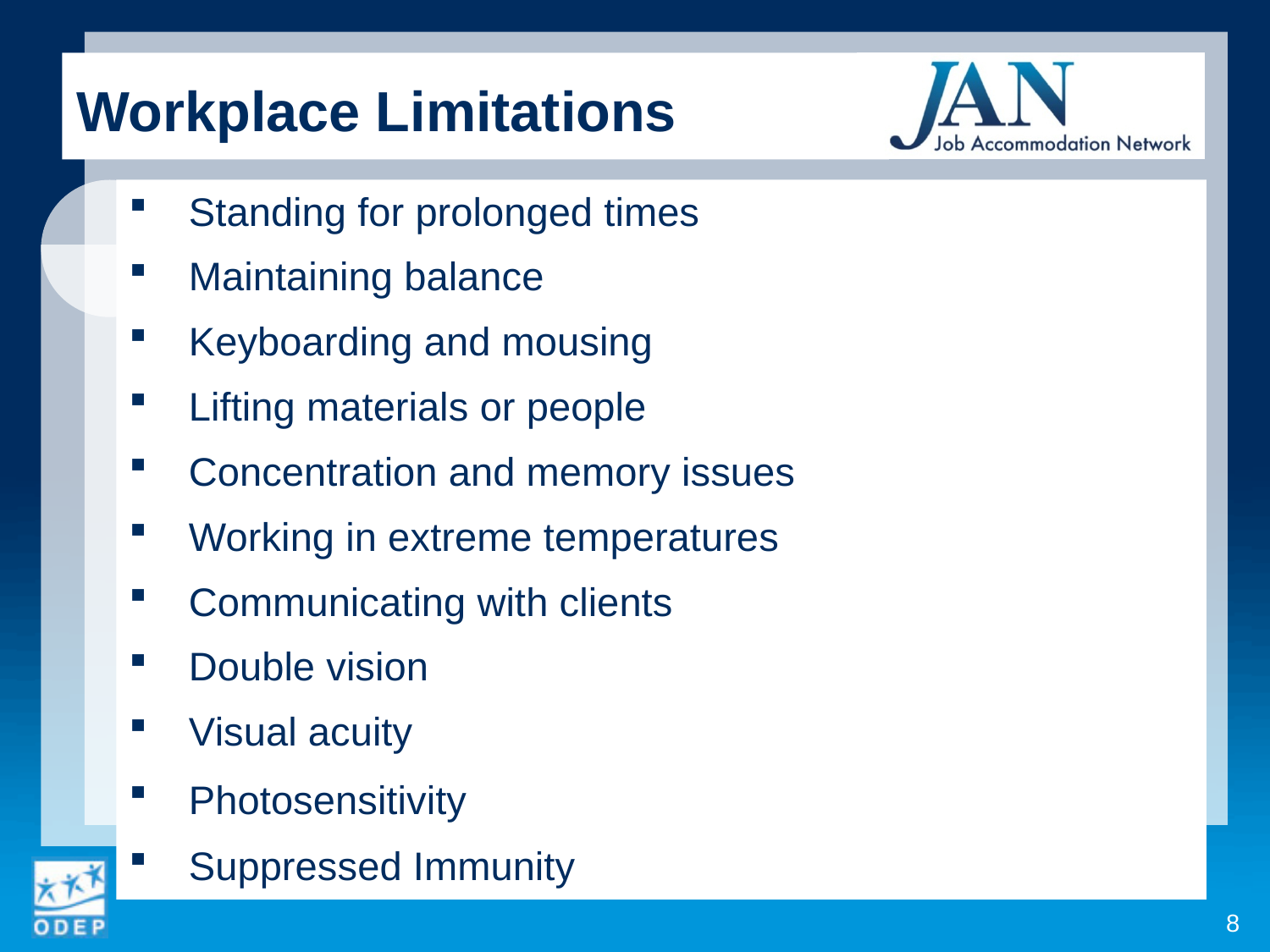

Workplace Limitations
Standing for prolonged times
Maintaining balance
Keyboarding and mousing
Lifting materials or people
Concentration and memory issues
Working in extreme temperatures
Communicating with clients
Double vision
Visual acuity
Photosensitivity
Suppressed Immunity
8